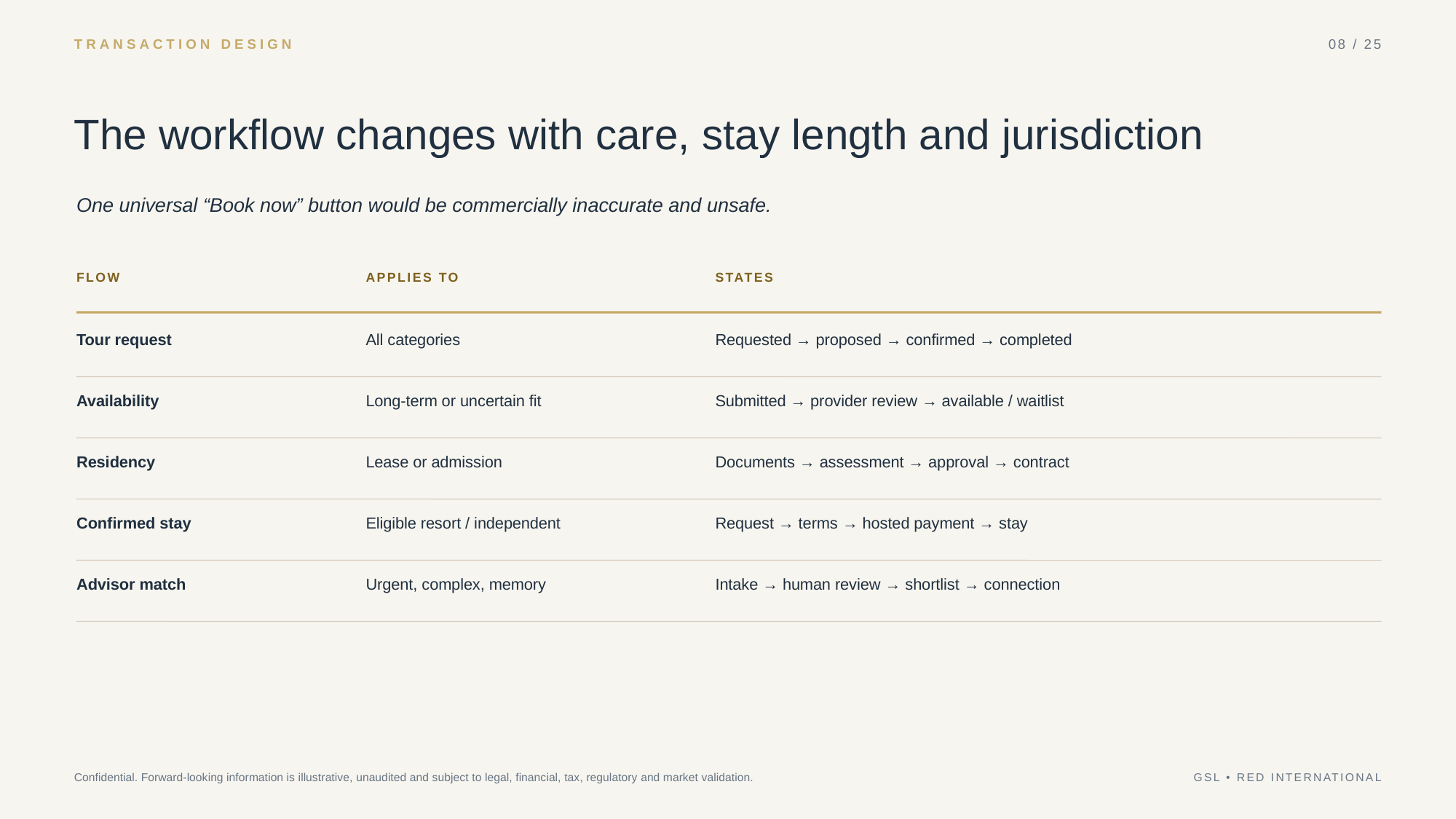

TRANSACTION DESIGN
08 / 25
The workflow changes with care, stay length and jurisdiction
One universal “Book now” button would be commercially inaccurate and unsafe.
FLOW
APPLIES TO
STATES

Tour request
All categories
Requested → proposed → confirmed → completed

Availability
Long-term or uncertain fit
Submitted → provider review → available / waitlist

Residency
Lease or admission
Documents → assessment → approval → contract

Confirmed stay
Eligible resort / independent
Request → terms → hosted payment → stay

Advisor match
Urgent, complex, memory
Intake → human review → shortlist → connection

Confidential. Forward-looking information is illustrative, unaudited and subject to legal, financial, tax, regulatory and market validation.
GSL • RED INTERNATIONAL